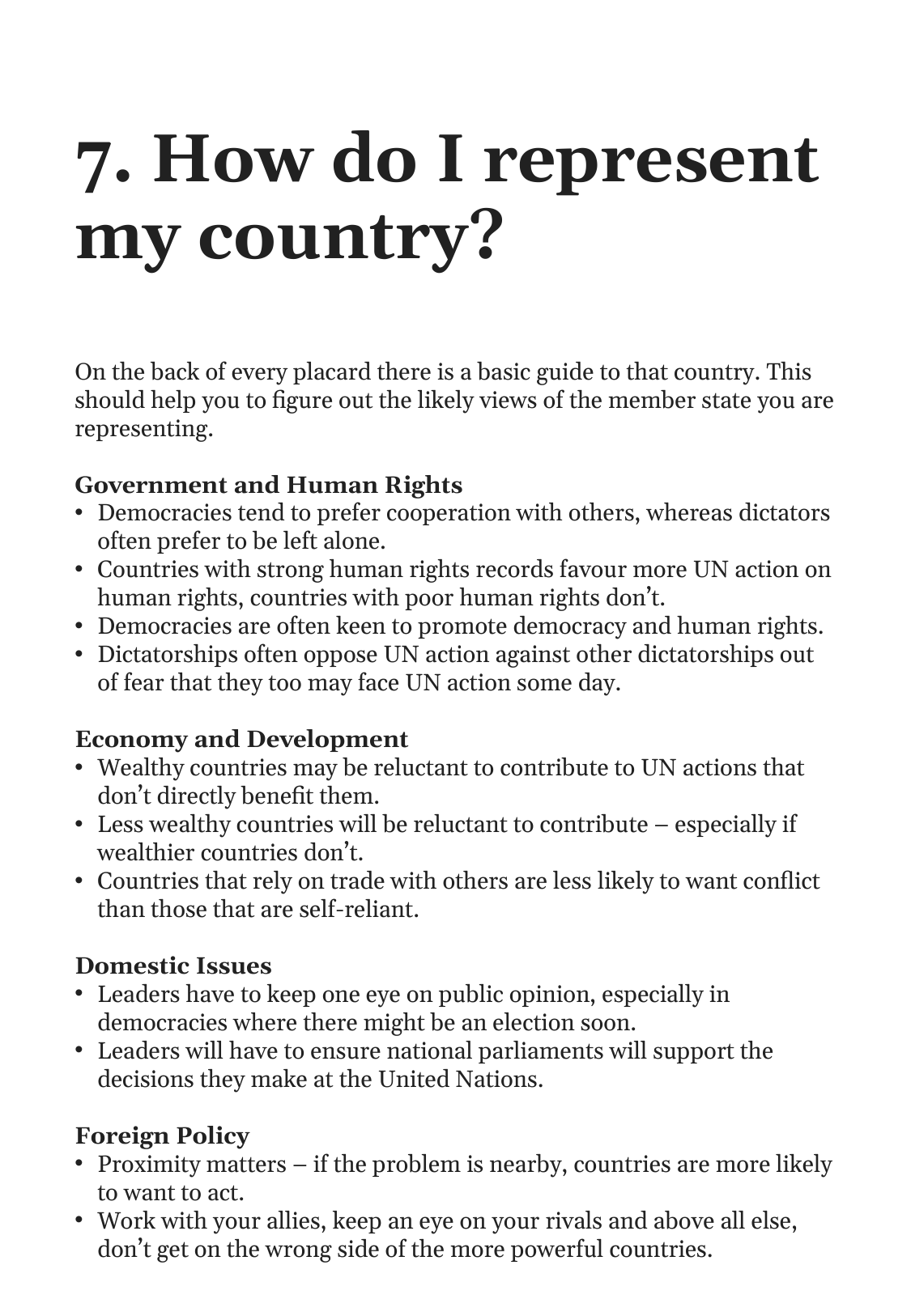

# 7. How do I represent my country?
On the back of every placard there is a basic guide to that country. This should help you to figure out the likely views of the member state you are representing.

Government and Human Rights
Democracies tend to prefer cooperation with others, whereas dictators often prefer to be left alone.
Countries with strong human rights records favour more UN action on human rights, countries with poor human rights don’t.
Democracies are often keen to promote democracy and human rights.
Dictatorships often oppose UN action against other dictatorships out of fear that they too may face UN action some day.

Economy and Development
Wealthy countries may be reluctant to contribute to UN actions that don’t directly benefit them.
Less wealthy countries will be reluctant to contribute – especially if wealthier countries don’t.
Countries that rely on trade with others are less likely to want conflict than those that are self-reliant.

Domestic Issues
Leaders have to keep one eye on public opinion, especially in democracies where there might be an election soon.
Leaders will have to ensure national parliaments will support the decisions they make at the United Nations.

Foreign Policy
Proximity matters – if the problem is nearby, countries are more likely to want to act.
Work with your allies, keep an eye on your rivals and above all else, don’t get on the wrong side of the more powerful countries.